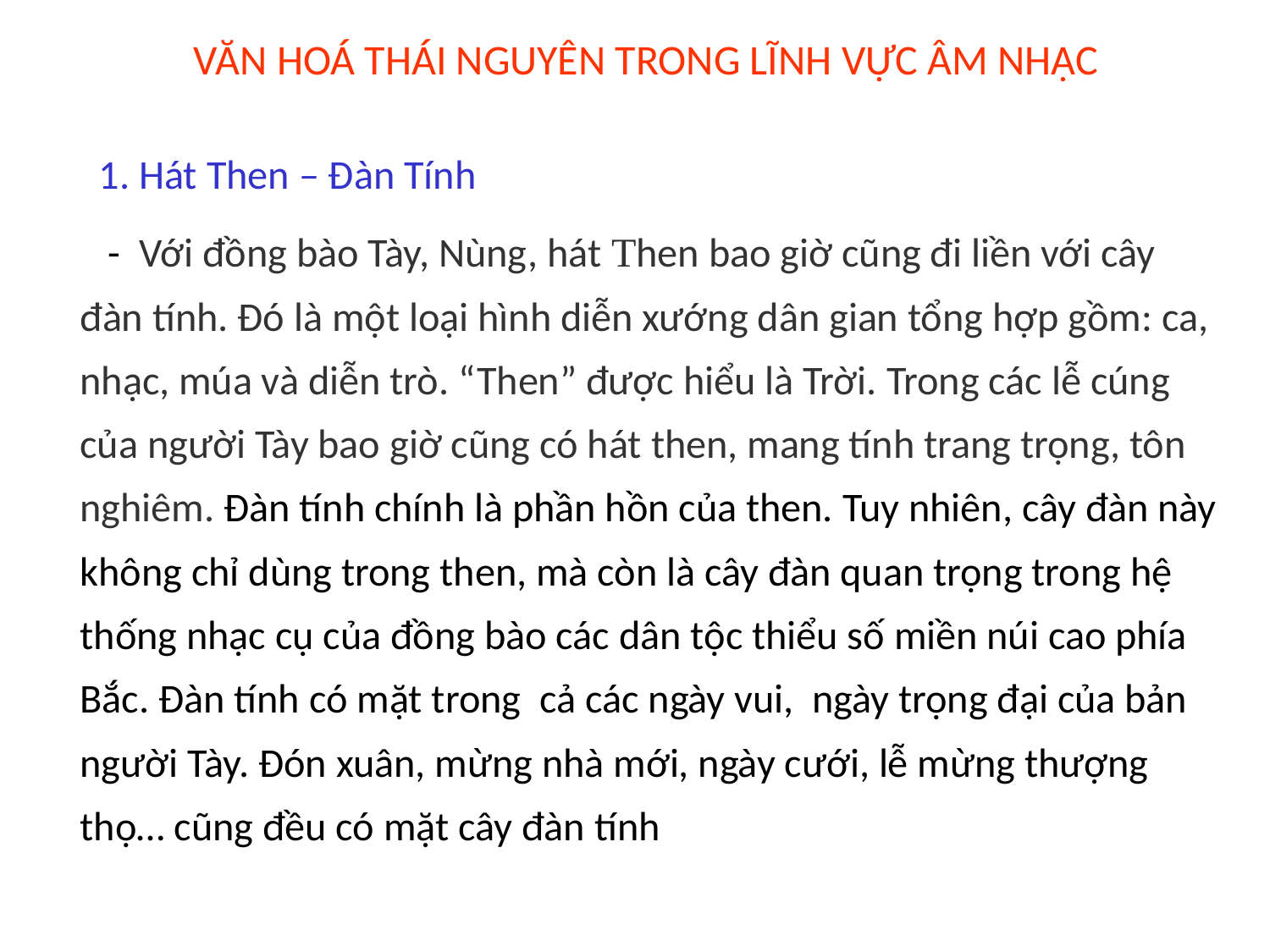

VĂN HOÁ THÁI NGUYÊN TRONG LĨNH VỰC ÂM NHẠC
  1. Hát Then – Đàn Tính
   -  Với đồng bào Tày, Nùng, hát Then bao giờ cũng đi liền với cây đàn tính. Đó là một loại hình diễn xướng dân gian tổng hợp gồm: ca, nhạc, múa và diễn trò. “Then” được hiểu là Trời. Trong các lễ cúng của người Tày bao giờ cũng có hát then, mang tính trang trọng, tôn nghiêm. Đàn tính chính là phần hồn của then. Tuy nhiên, cây đàn này không chỉ dùng trong then, mà còn là cây đàn quan trọng trong hệ thống nhạc cụ của đồng bào các dân tộc thiểu số miền núi cao phía Bắc. Đàn tính có mặt trong  cả các ngày vui,  ngày trọng đại của bản người Tày. Đón xuân, mừng nhà mới, ngày cưới, lễ mừng thượng thọ… cũng đều có mặt cây đàn tính